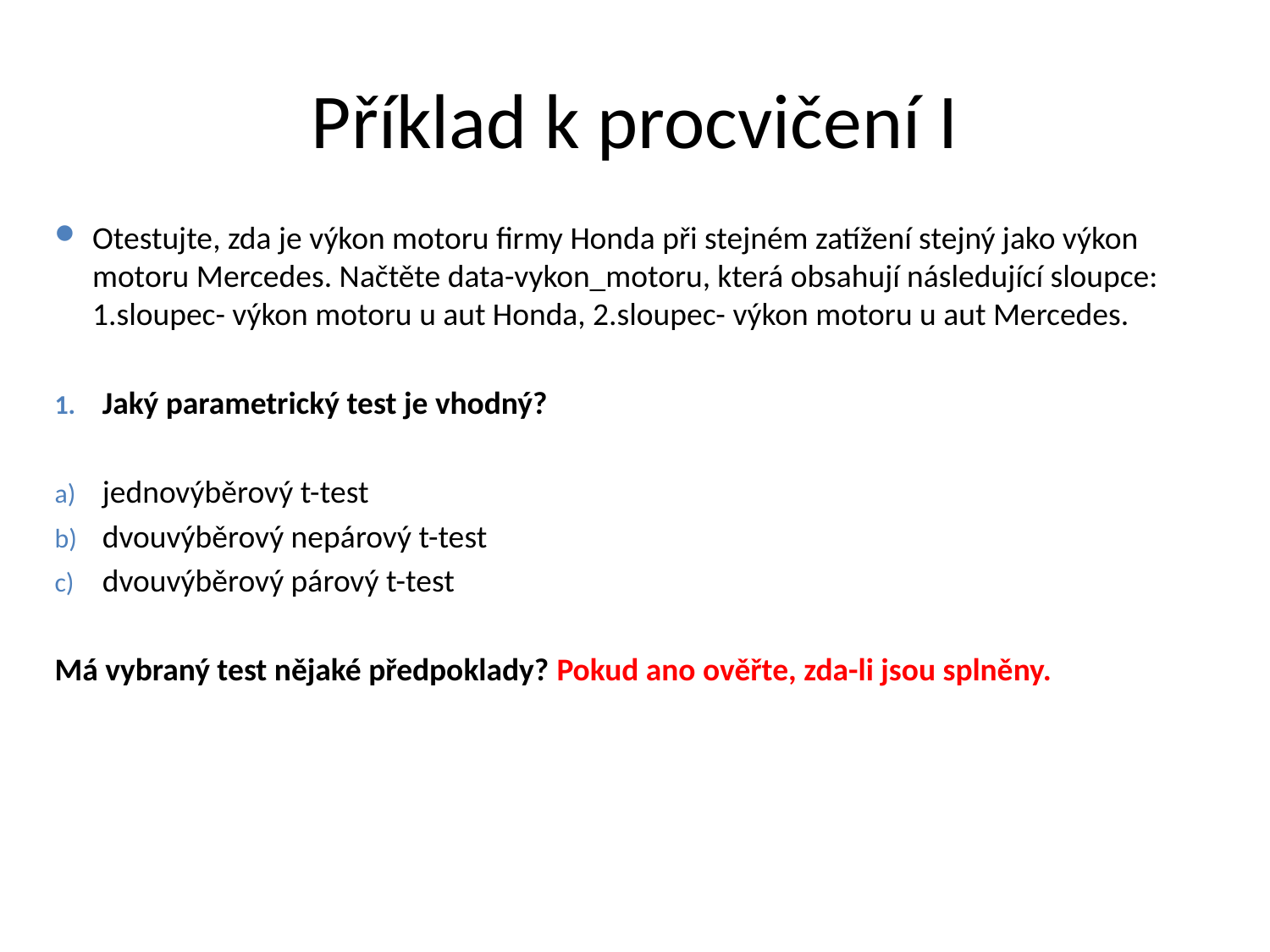

# Příklad k procvičení I
Otestujte, zda je výkon motoru firmy Honda při stejném zatížení stejný jako výkon motoru Mercedes. Načtěte data-vykon_motoru, která obsahují následující sloupce: 1.sloupec- výkon motoru u aut Honda, 2.sloupec- výkon motoru u aut Mercedes.

Jaký parametrický test je vhodný?

jednovýběrový t-test
dvouvýběrový nepárový t-test
dvouvýběrový párový t-test

Má vybraný test nějaké předpoklady? Pokud ano ověřte, zda-li jsou splněny.